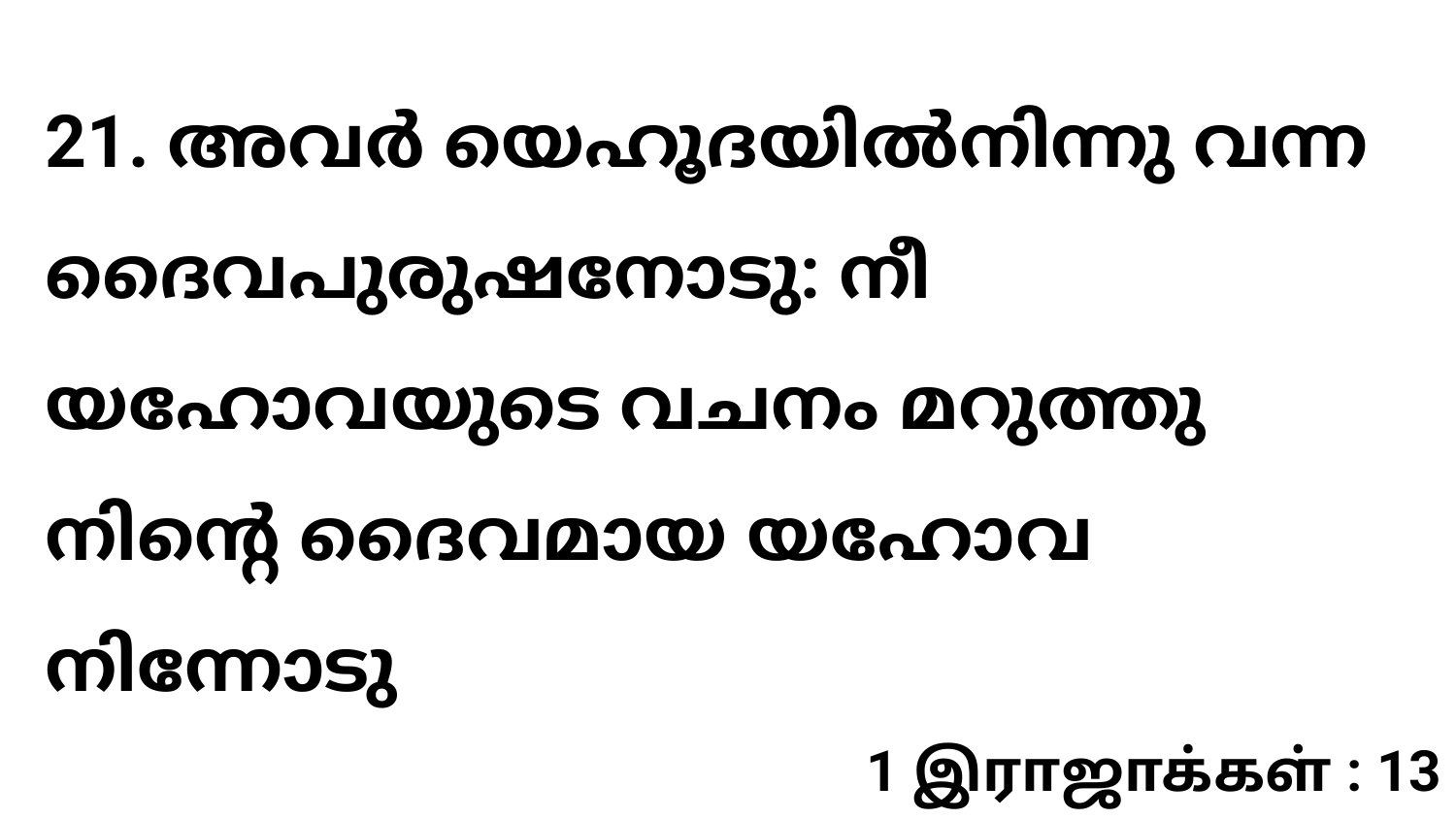

21. അവർ യെഹൂദയിൽനിന്നു വന്ന ദൈവപുരുഷനോടു: നീ യഹോവയുടെ വചനം മറുത്തു നിന്റെ ദൈവമായ യഹോവ നിന്നോടു
1 இராஜாக்கள் : 13